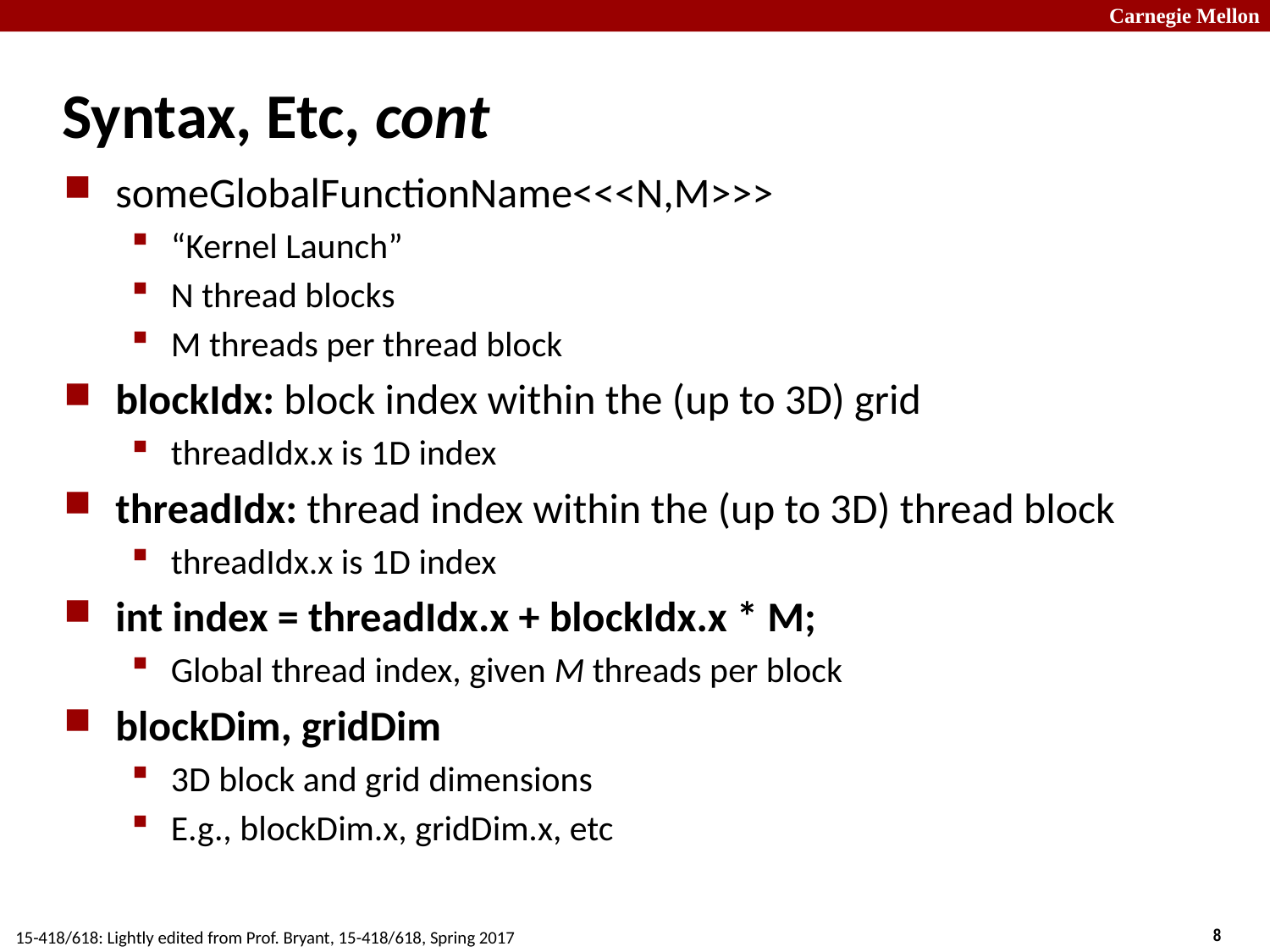

# Syntax, Etc, cont
someGlobalFunctionName<<<N,M>>>
“Kernel Launch”
N thread blocks
M threads per thread block
blockIdx: block index within the (up to 3D) grid
threadIdx.x is 1D index
threadIdx: thread index within the (up to 3D) thread block
threadIdx.x is 1D index
int index = threadIdx.x + blockIdx.x * M;
Global thread index, given M threads per block
blockDim, gridDim
3D block and grid dimensions
E.g., blockDim.x, gridDim.x, etc